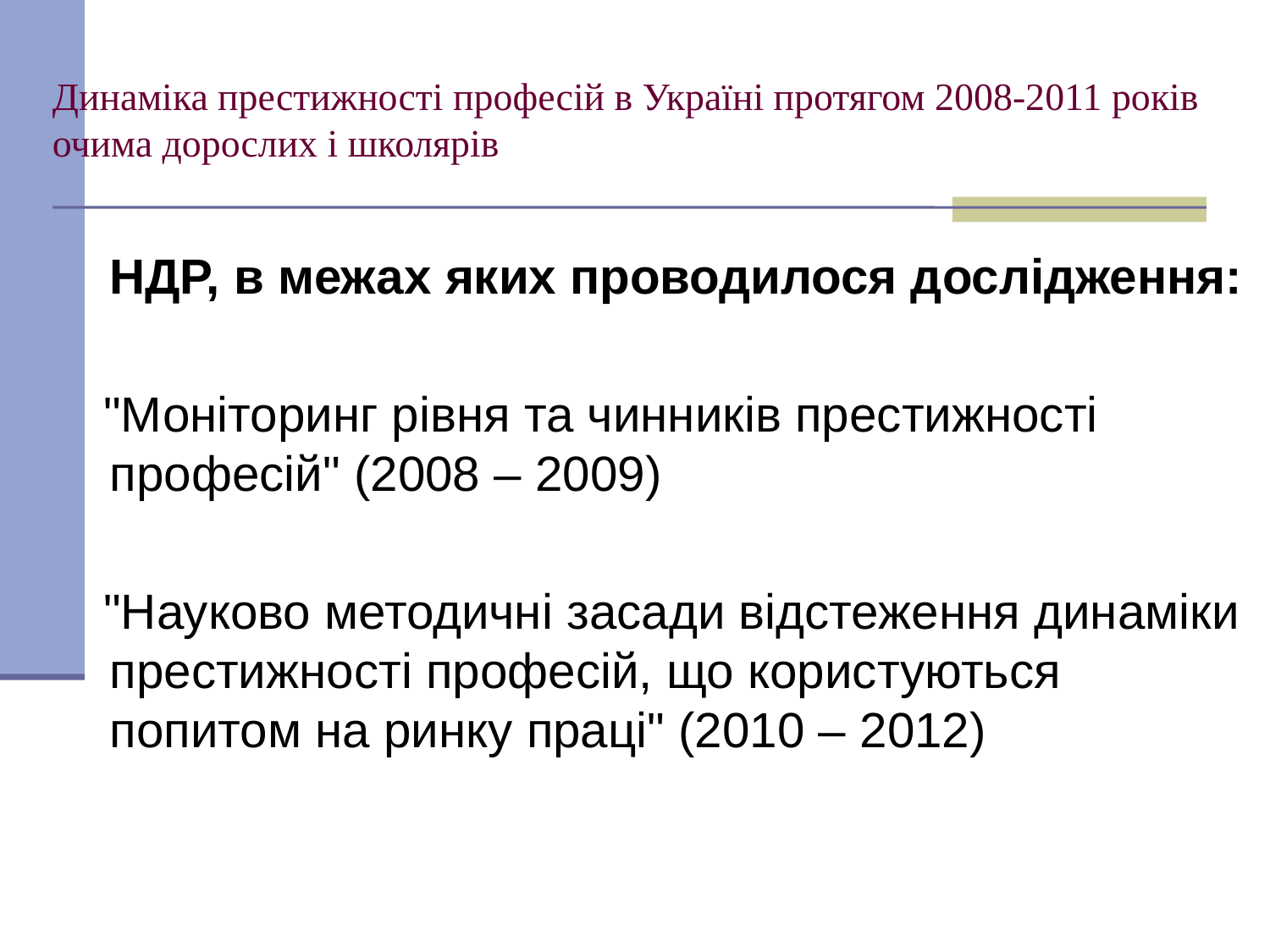

# Динаміка престижності професій в Україні протягом 2008-2011 років очима дорослих і школярів
    НДР, в межах яких проводилося дослідження:

   "Моніторинг рівня та чинників престижності професій" (2008 – 2009)

   "Науково методичні засади відстеження динаміки престижності професій, що користуються попитом на ринку праці" (2010 – 2012)